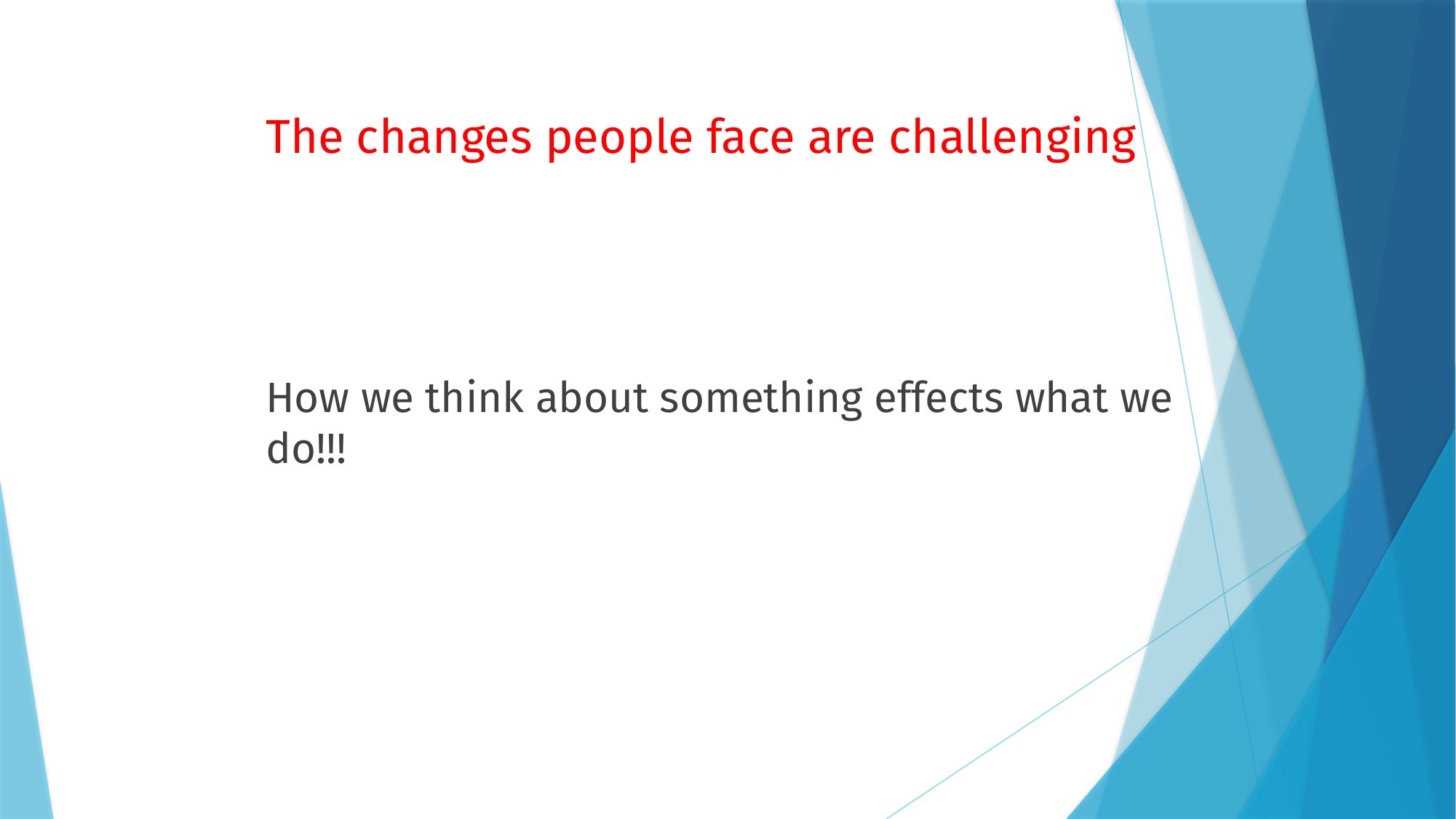

# The changes people face are challenging
How we think about something effects what we do!!!